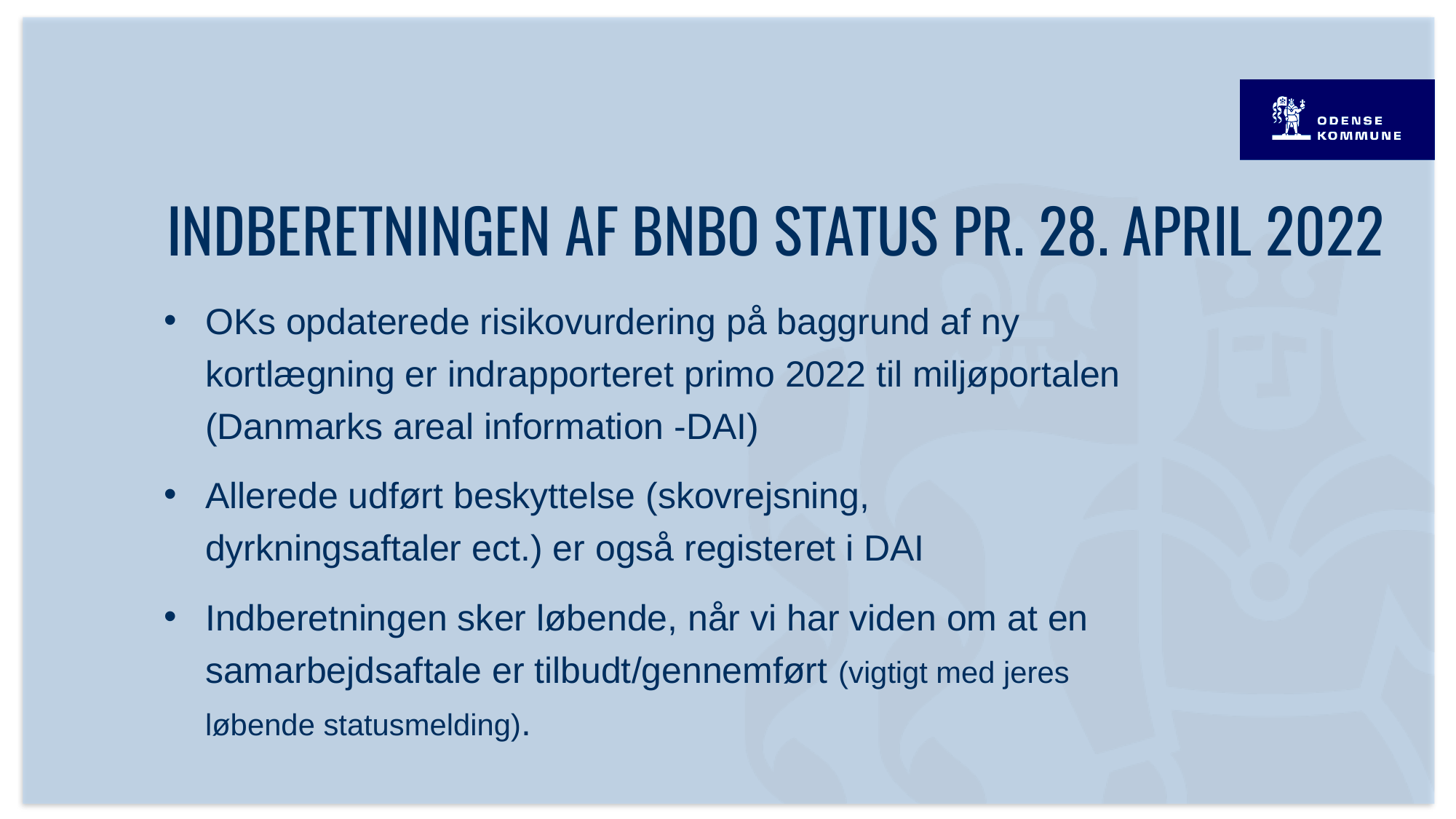

# INDBERETNINGEN af BNBO STATUS PR. 28. april 2022
OKs opdaterede risikovurdering på baggrund af ny kortlægning er indrapporteret primo 2022 til miljøportalen (Danmarks areal information -DAI)
Allerede udført beskyttelse (skovrejsning, dyrkningsaftaler ect.) er også registeret i DAI
Indberetningen sker løbende, når vi har viden om at en samarbejdsaftale er tilbudt/gennemført (vigtigt med jeres løbende statusmelding).